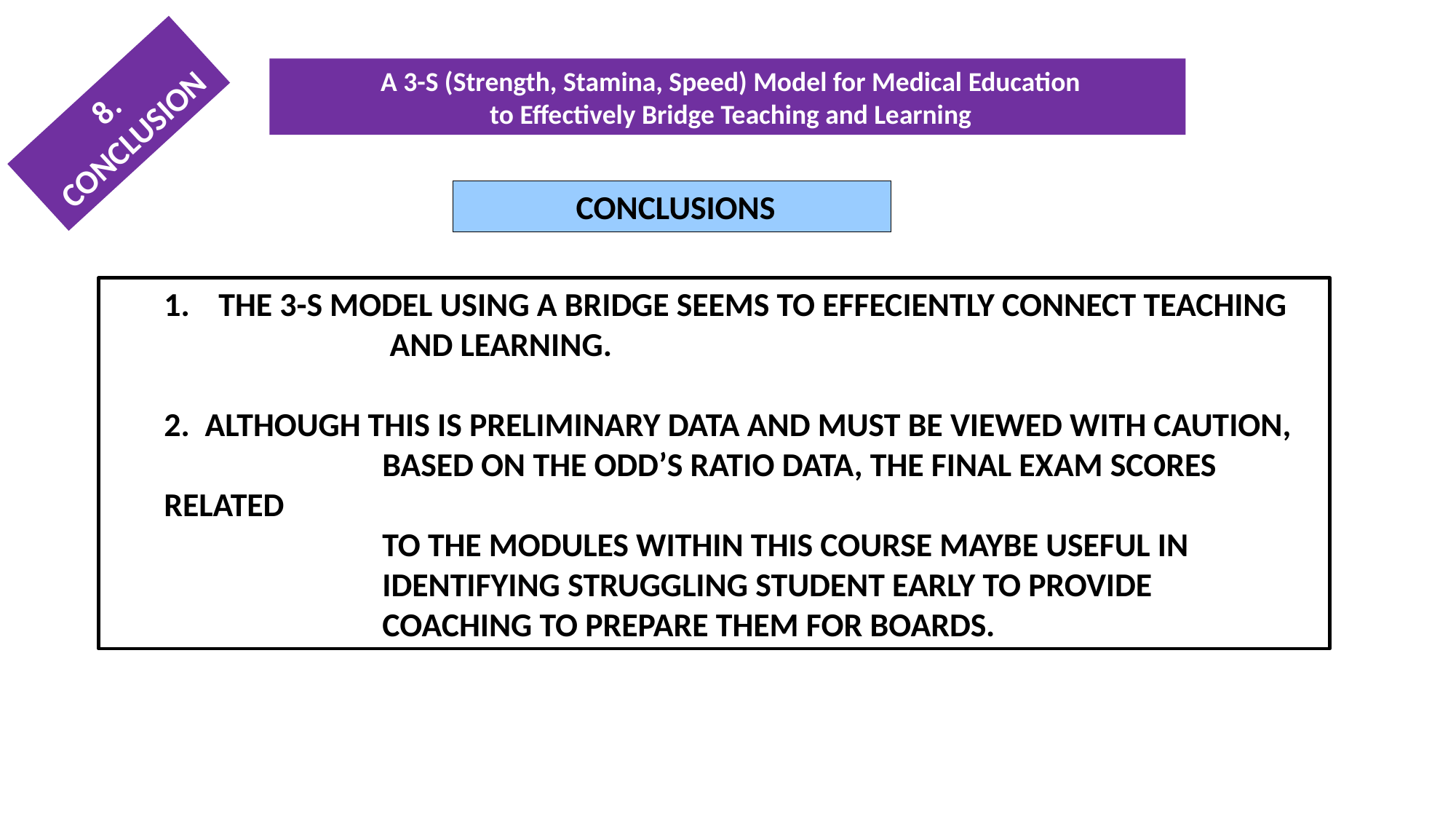

A 3-S (Strength, Stamina, Speed) Model for Medical Education
 to Effectively Bridge Teaching and Learning
8.
CONCLUSION
 CONCLUSIONS
THE 3-S MODEL USING A BRIDGE SEEMS TO EFFECIENTLY CONNECT TEACHING
		 AND LEARNING.

ALTHOUGH THIS IS PRELIMINARY DATA AND MUST BE VIEWED WITH CAUTION,
		BASED ON THE ODD’S RATIO DATA, THE FINAL EXAM SCORES RELATED
		TO THE MODULES WITHIN THIS COURSE MAYBE USEFUL IN
		IDENTIFYING STRUGGLING STUDENT EARLY TO PROVIDE
     		COACHING TO PREPARE THEM FOR BOARDS.